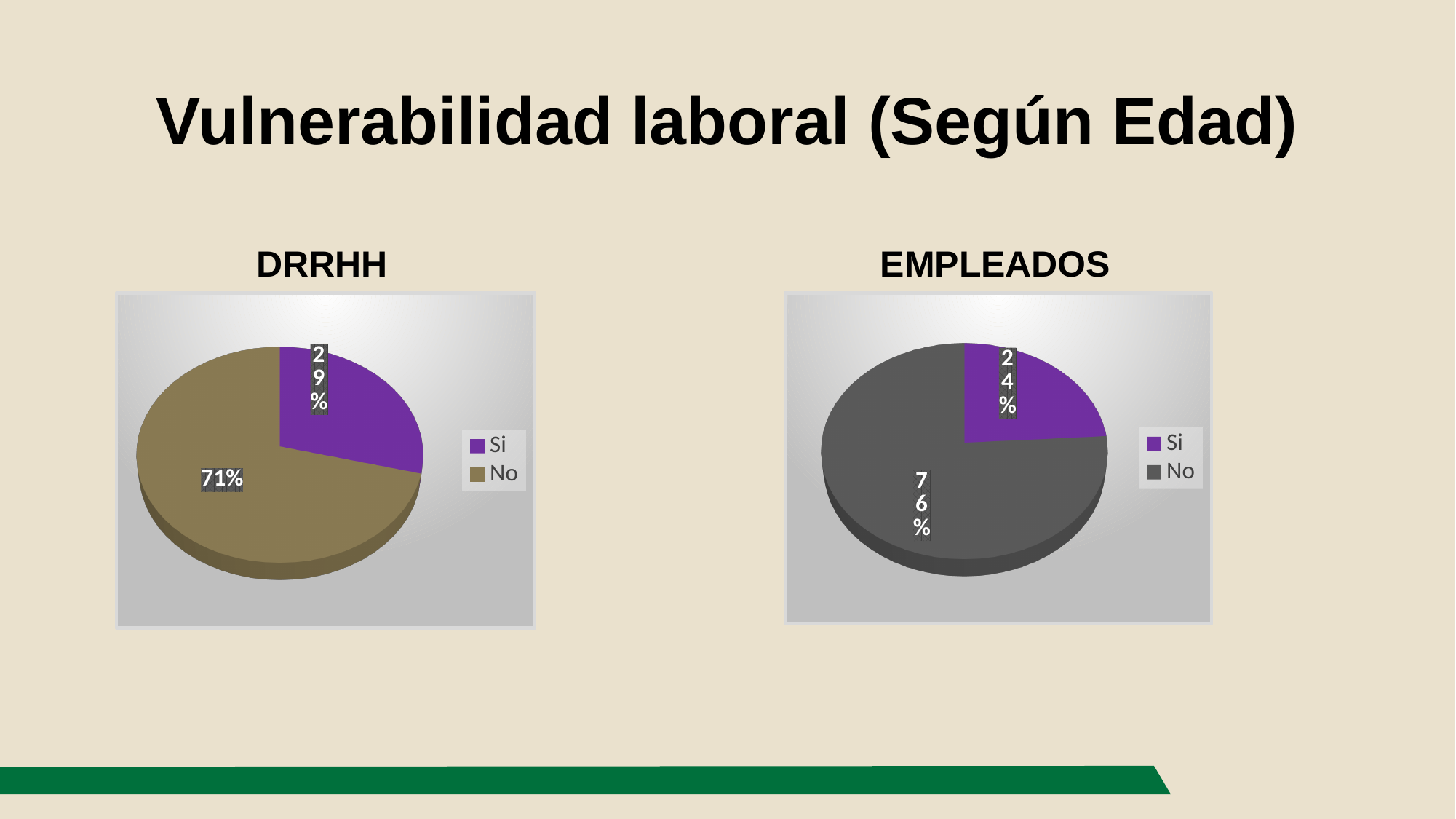

# Vulnerabilidad laboral (Según Edad)
DRRHH
EMPLEADOS

[unsupported chart]

[unsupported chart]